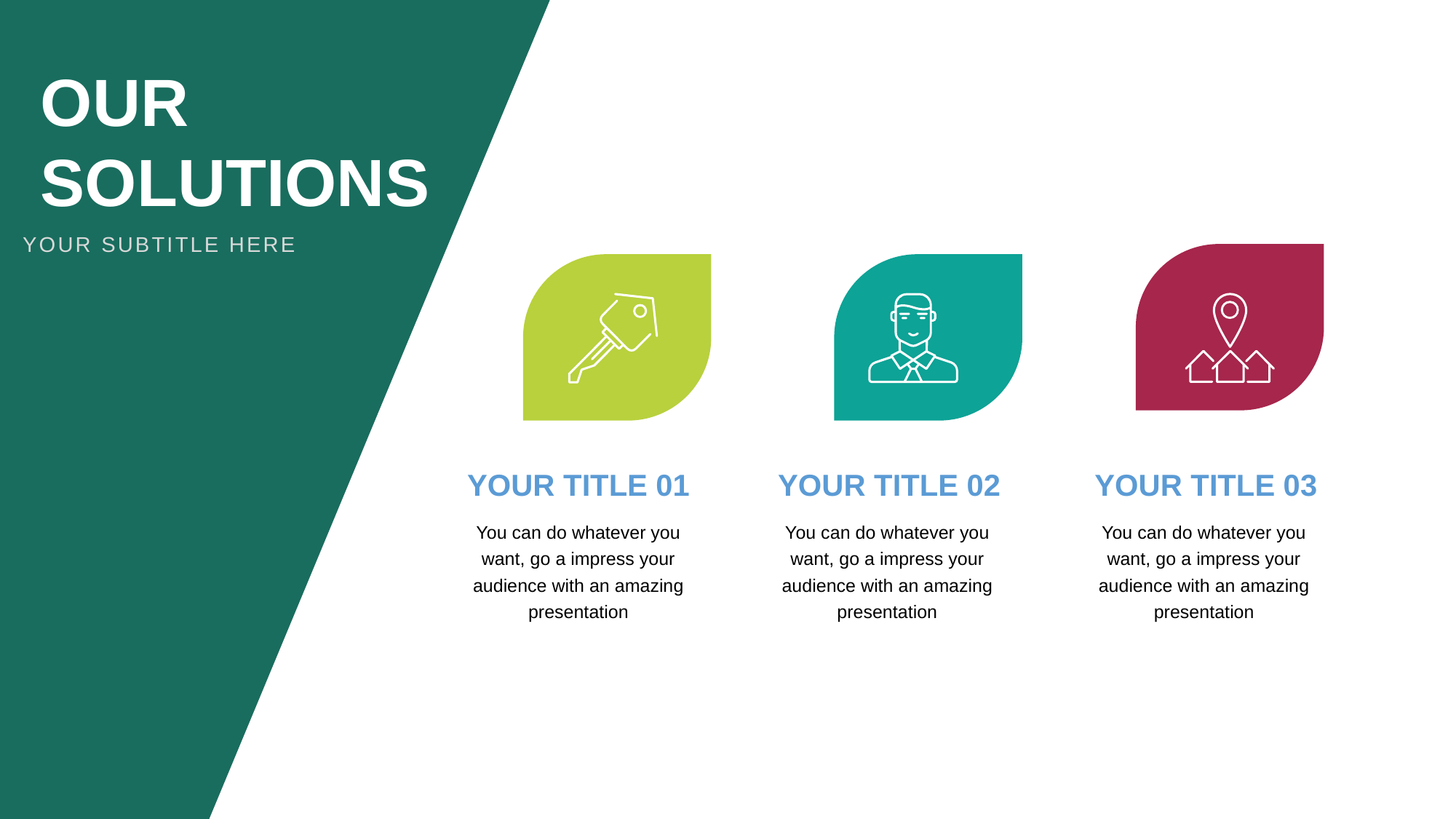

OUR
SOLUTIONS
YOUR SUBTITLE HERE

YOUR TITLE 01
YOUR TITLE 02
YOUR TITLE 03
You can do whatever you want, go a impress your audience with an amazing presentation
You can do whatever you want, go a impress your audience with an amazing presentation
You can do whatever you want, go a impress your audience with an amazing presentation